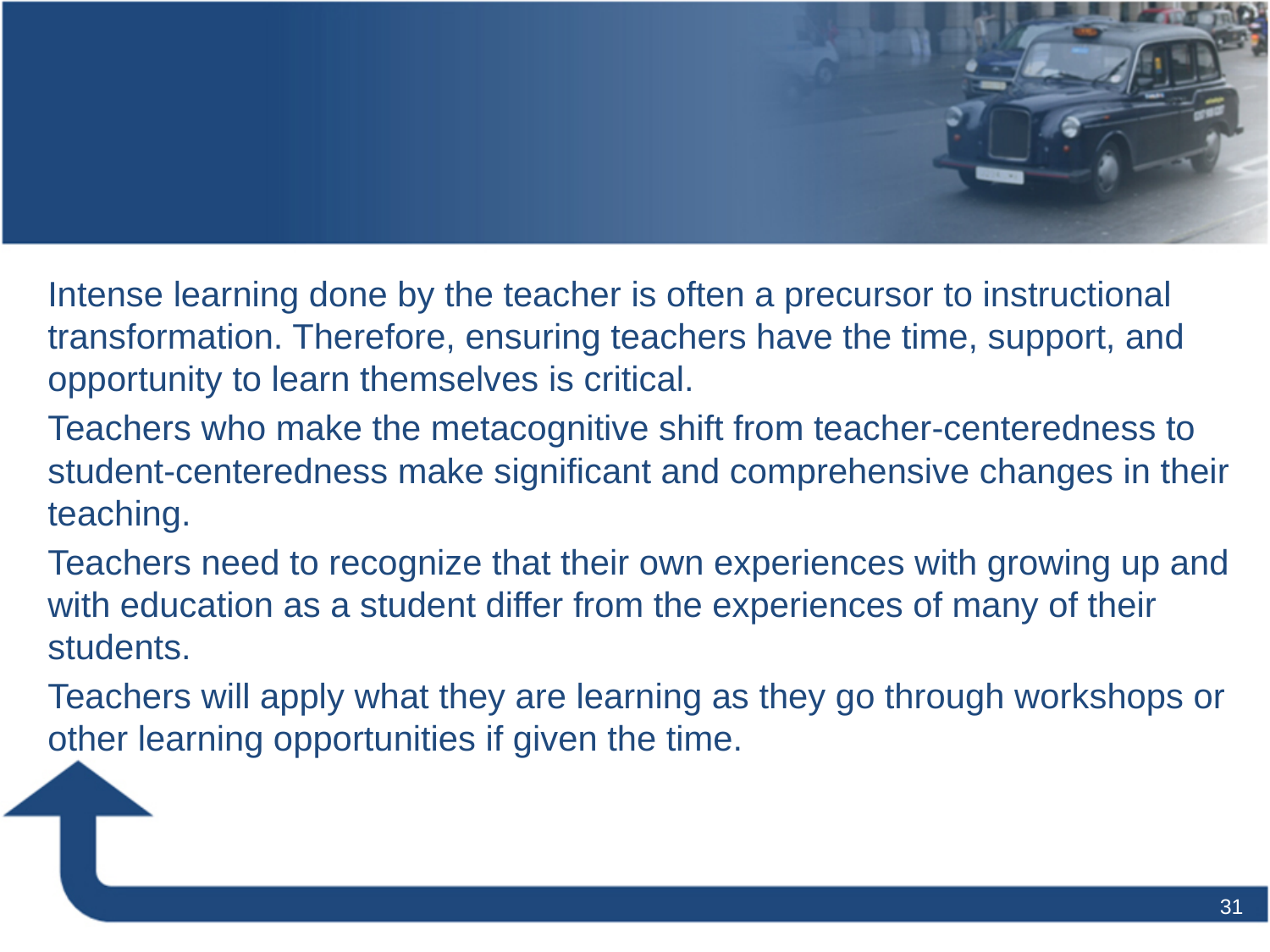

#
Intense learning done by the teacher is often a precursor to instructional transformation. Therefore, ensuring teachers have the time, support, and opportunity to learn themselves is critical.
Teachers who make the metacognitive shift from teacher-centeredness to student-centeredness make significant and comprehensive changes in their teaching.
Teachers need to recognize that their own experiences with growing up and with education as a student differ from the experiences of many of their students.
Teachers will apply what they are learning as they go through workshops or other learning opportunities if given the time.
31